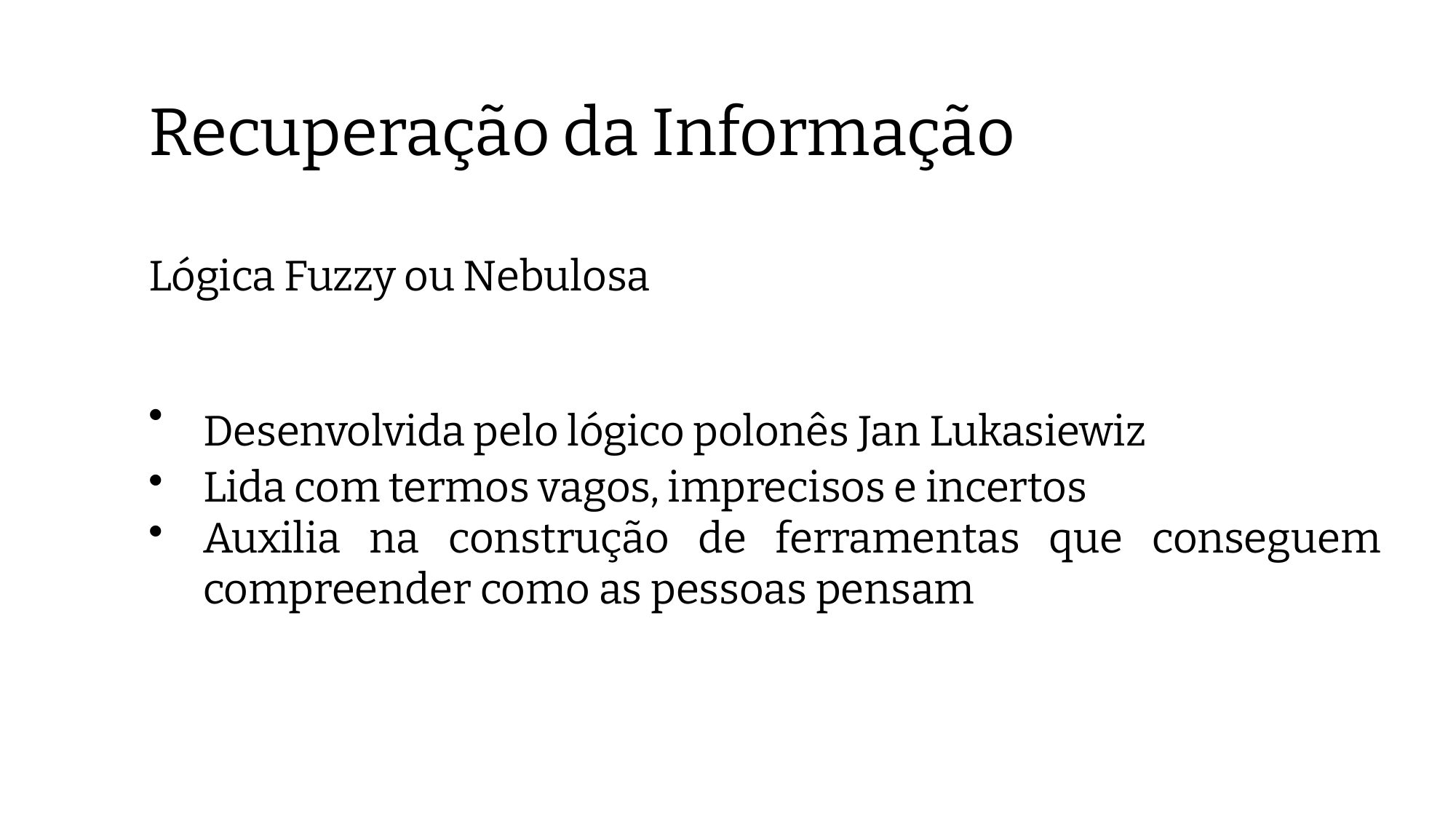

Recuperação da Informação

Lógica Fuzzy ou Nebulosa

Desenvolvida pelo lógico polonês Jan Lukasiewiz
Lida com termos vagos, imprecisos e incertos
Auxilia na construção de ferramentas que conseguem compreender como as pessoas pensam